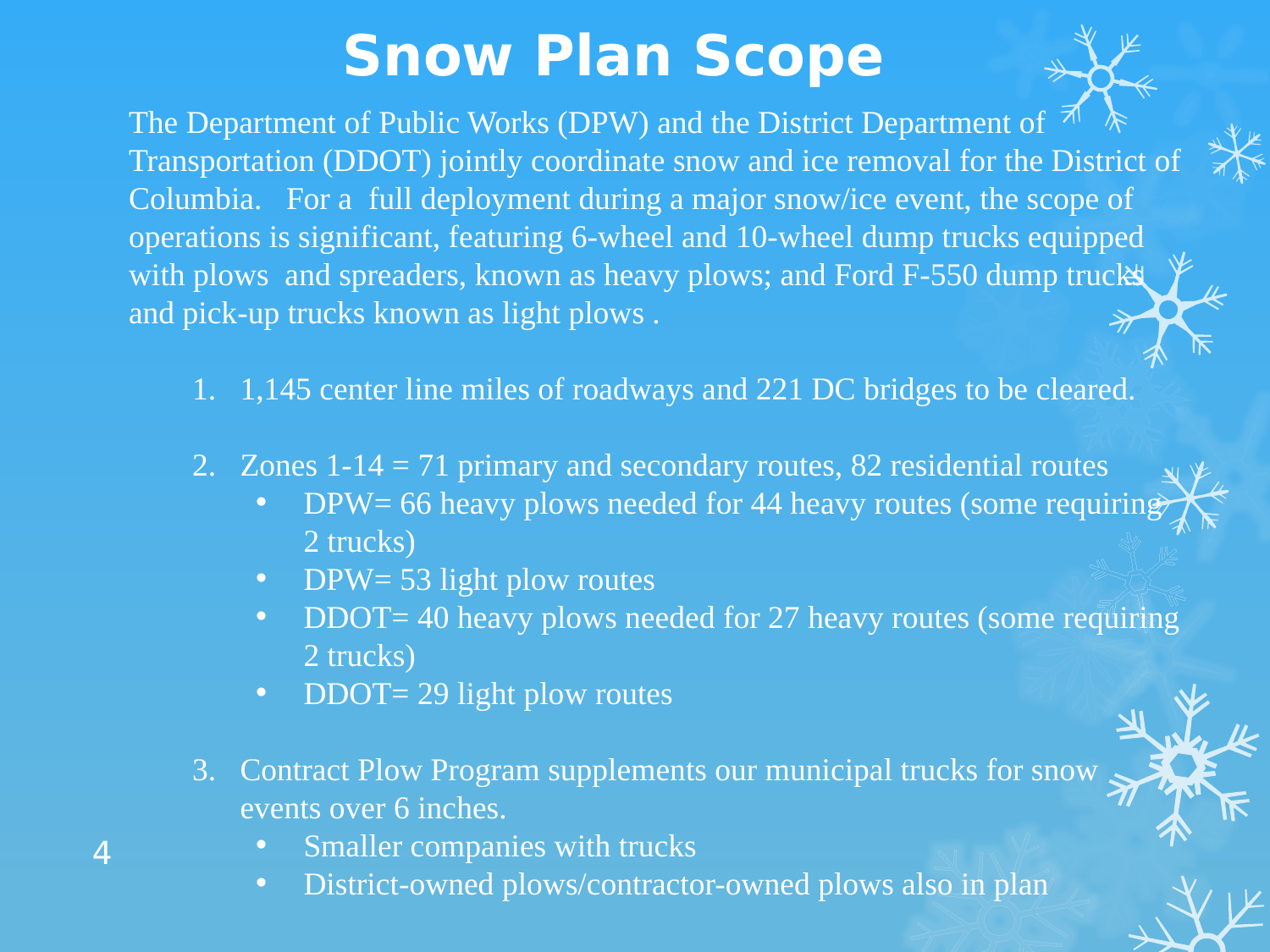

Snow Plan Scope
The Department of Public Works (DPW) and the District Department of Transportation (DDOT) jointly coordinate snow and ice removal for the District of Columbia.   For a  full deployment during a major snow/ice event, the scope of operations is significant, featuring 6-wheel and 10-wheel dump trucks equipped with plows  and spreaders, known as heavy plows; and Ford F-550 dump trucks and pick-up trucks known as light plows .

1,145 center line miles of roadways and 221 DC bridges to be cleared.

Zones 1-14 = 71 primary and secondary routes, 82 residential routes
DPW= 66 heavy plows needed for 44 heavy routes (some requiring 2 trucks)
DPW= 53 light plow routes
DDOT= 40 heavy plows needed for 27 heavy routes (some requiring 2 trucks)
DDOT= 29 light plow routes

Contract Plow Program supplements our municipal trucks for snow events over 6 inches.
Smaller companies with trucks
District-owned plows/contractor-owned plows also in plan

4